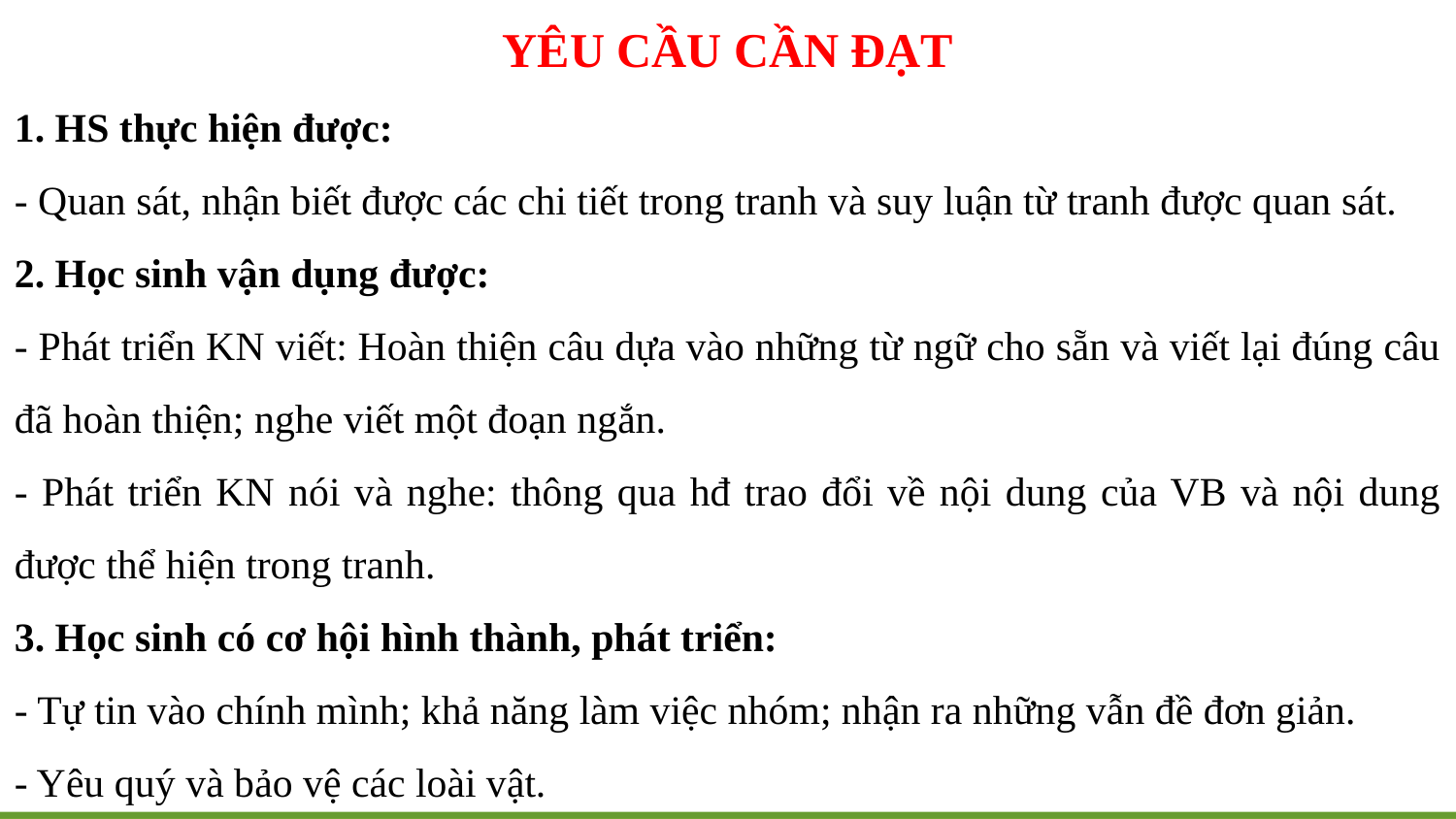

YÊU CẦU CẦN ĐẠT
1. HS thực hiện được:
- Quan sát, nhận biết được các chi tiết trong tranh và suy luận từ tranh được quan sát.
2. Học sinh vận dụng được:
- Phát triển KN viết: Hoàn thiện câu dựa vào những từ ngữ cho sẵn và viết lại đúng câu đã hoàn thiện; nghe viết một đoạn ngắn.
- Phát triển KN nói và nghe: thông qua hđ trao đổi về nội dung của VB và nội dung được thể hiện trong tranh.
3. Học sinh có cơ hội hình thành, phát triển:
- Tự tin vào chính mình; khả năng làm việc nhóm; nhận ra những vẫn đề đơn giản.
- Yêu quý và bảo vệ các loài vật.